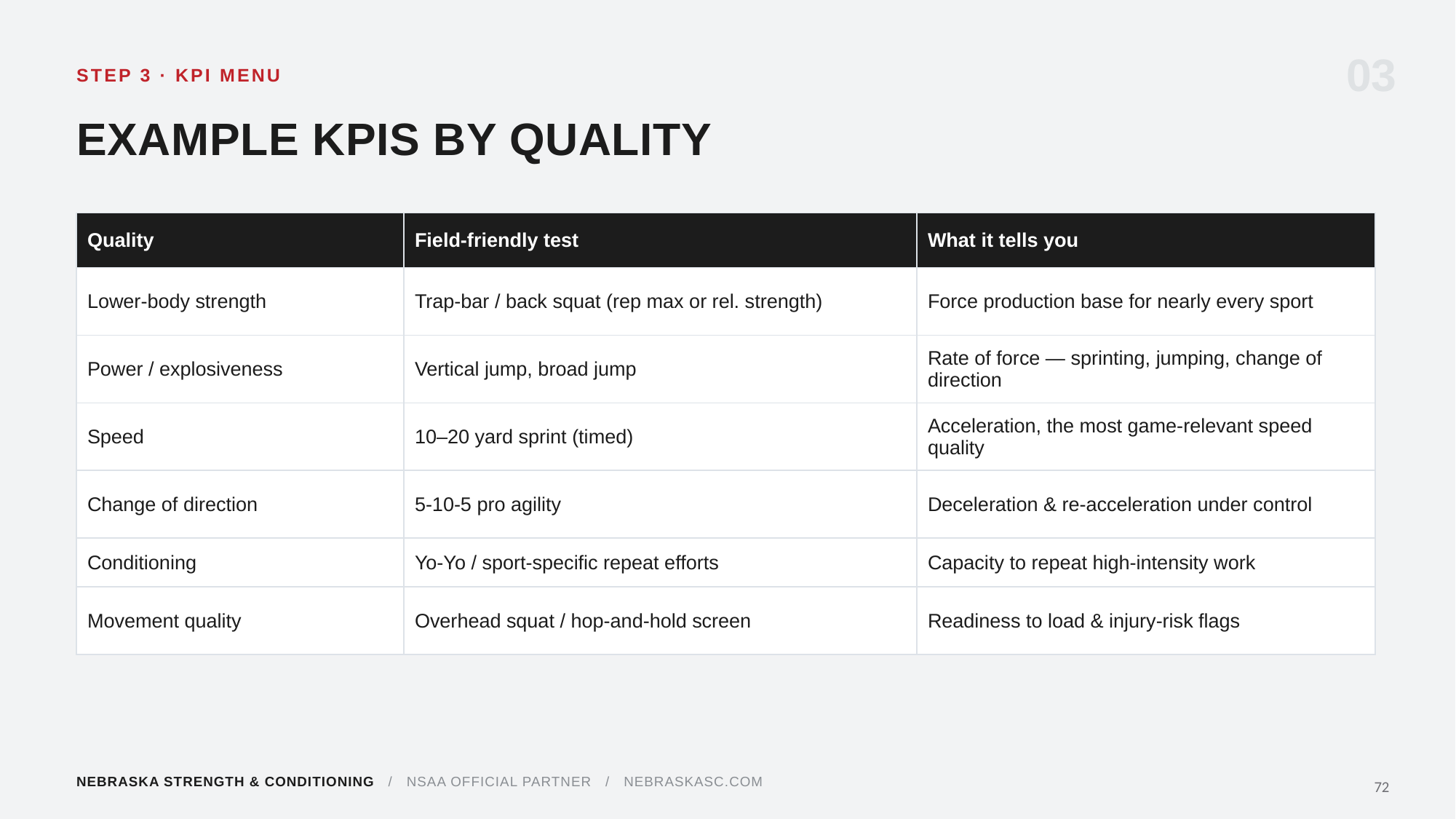

03
STEP 3 · KPI MENU
EXAMPLE KPIS BY QUALITY
| Quality | Field-friendly test | What it tells you |
| --- | --- | --- |
| Lower-body strength | Trap-bar / back squat (rep max or rel. strength) | Force production base for nearly every sport |
| Power / explosiveness | Vertical jump, broad jump | Rate of force — sprinting, jumping, change of direction |
| Speed | 10–20 yard sprint (timed) | Acceleration, the most game-relevant speed quality |
| Change of direction | 5-10-5 pro agility | Deceleration & re-acceleration under control |
| Conditioning | Yo-Yo / sport-specific repeat efforts | Capacity to repeat high-intensity work |
| Movement quality | Overhead squat / hop-and-hold screen | Readiness to load & injury-risk flags |
NEBRASKA STRENGTH & CONDITIONING   /   NSAA OFFICIAL PARTNER   /   NEBRASKASC.COM
72